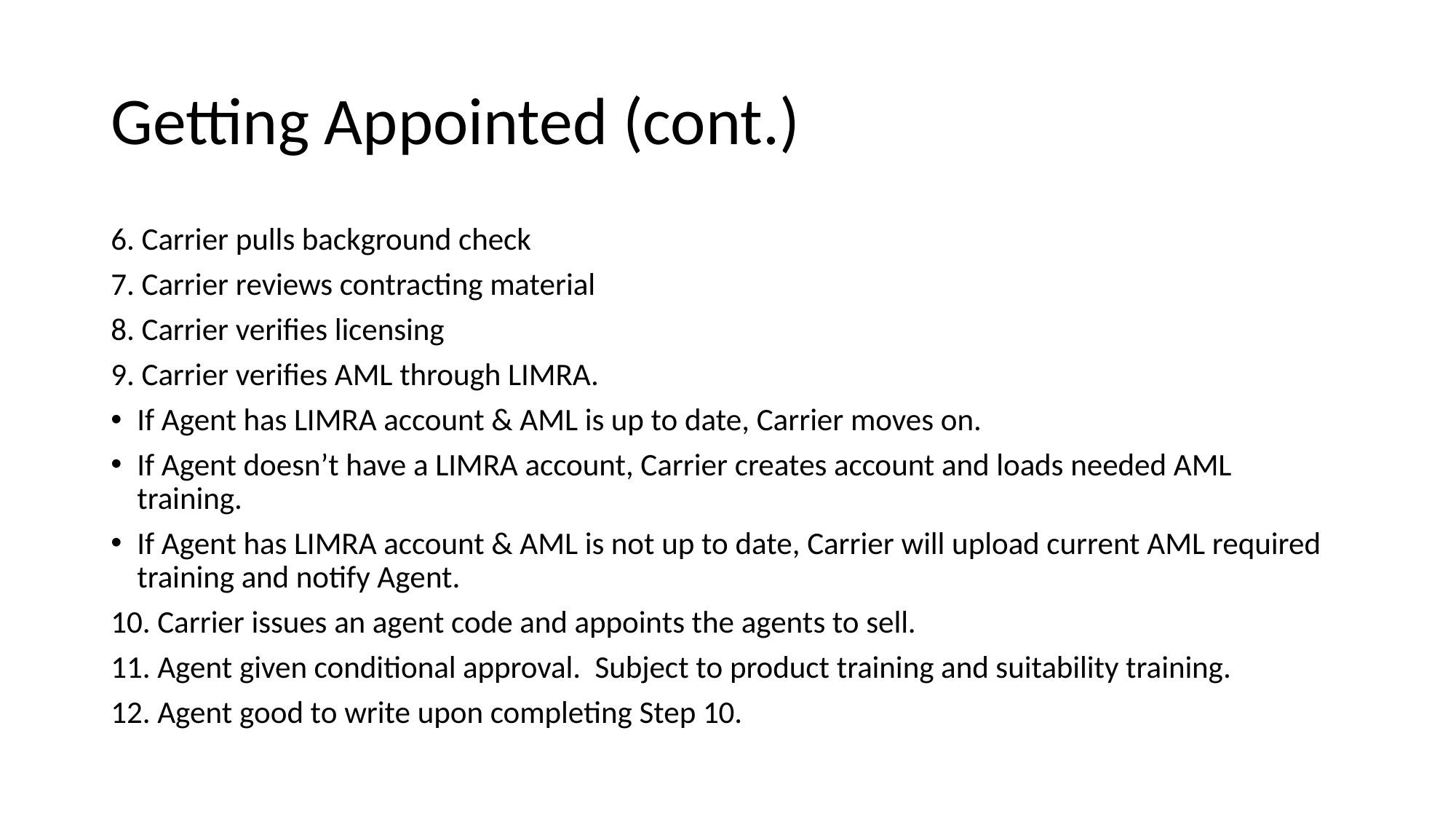

# Getting Appointed (cont.)
6. Carrier pulls background check
7. Carrier reviews contracting material
8. Carrier verifies licensing
9. Carrier verifies AML through LIMRA.
If Agent has LIMRA account & AML is up to date, Carrier moves on.
If Agent doesn’t have a LIMRA account, Carrier creates account and loads needed AML training.
If Agent has LIMRA account & AML is not up to date, Carrier will upload current AML required training and notify Agent.
10. Carrier issues an agent code and appoints the agents to sell.
11. Agent given conditional approval.  Subject to product training and suitability training.
12. Agent good to write upon completing Step 10.